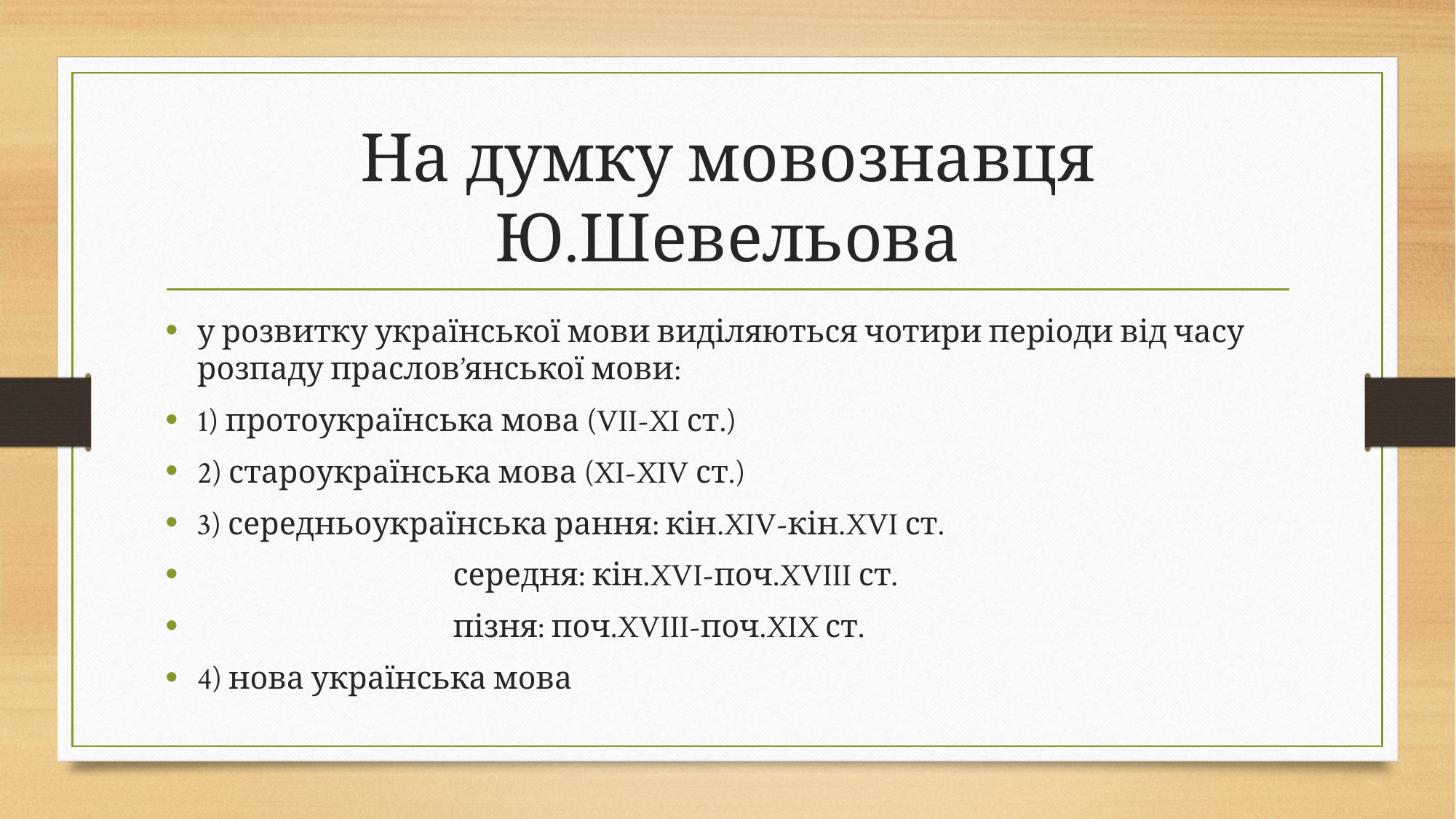

# На думку мовознавця Ю.Шевельова
у розвитку української мови виділяються чотири періоди від часу розпаду праслов’янської мови:
1) протоукраїнська мова (VII-XI ст.)
2) староукраїнська мова (XI-XIV ст.)
3) середньоукраїнська рання: кін.XIV-кін.XVI ст.
                                     середня: кін.XVI-поч.XVIII ст.
                                     пізня: поч.XVIII-поч.XIX ст.
4) нова українська мова